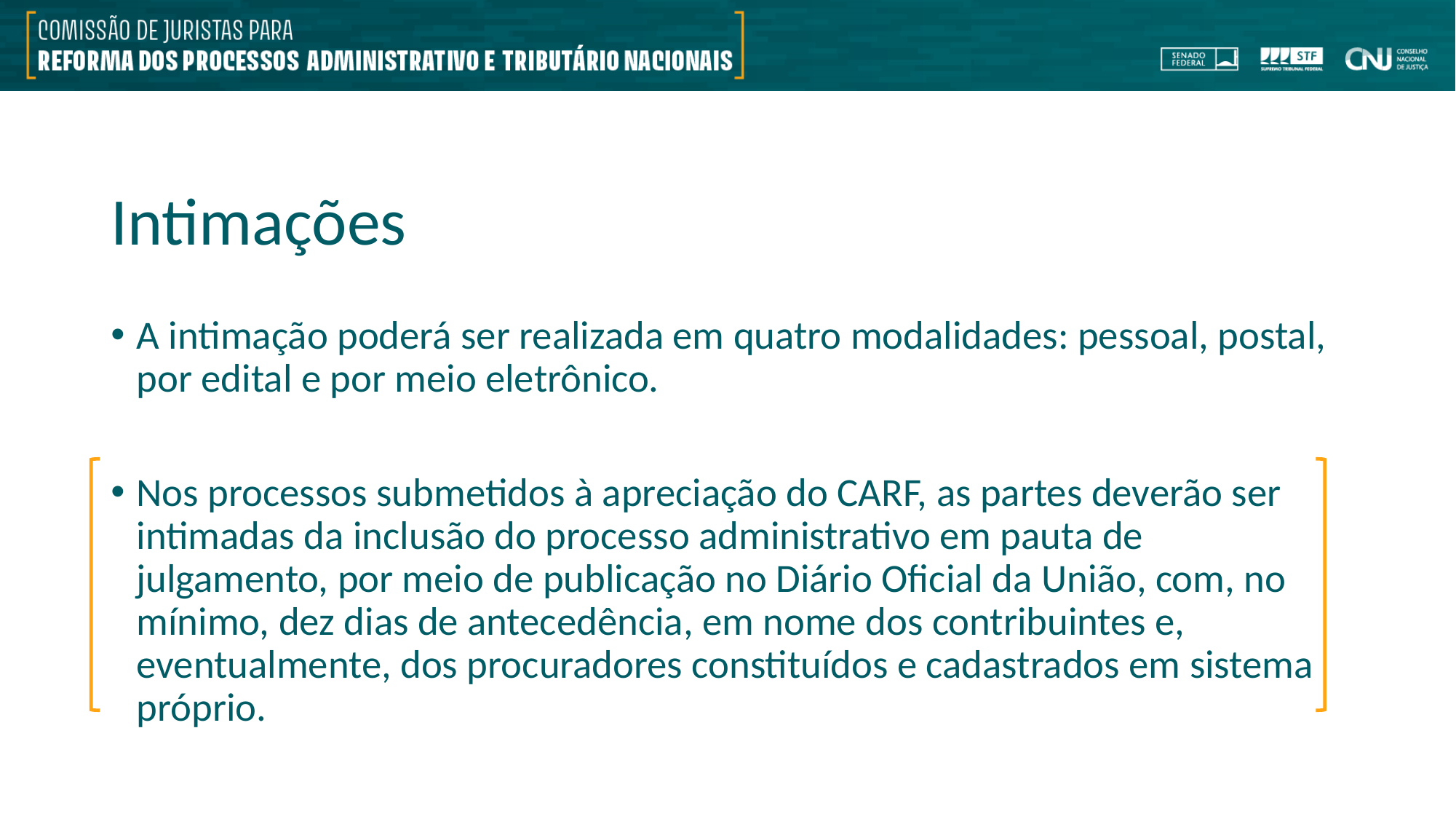

# Intimações
A intimação poderá ser realizada em quatro modalidades: pessoal, postal, por edital e por meio eletrônico.

Nos processos submetidos à apreciação do CARF, as partes deverão ser intimadas da inclusão do processo administrativo em pauta de julgamento, por meio de publicação no Diário Oficial da União, com, no mínimo, dez dias de antecedência, em nome dos contribuintes e, eventualmente, dos procuradores constituídos e cadastrados em sistema próprio.